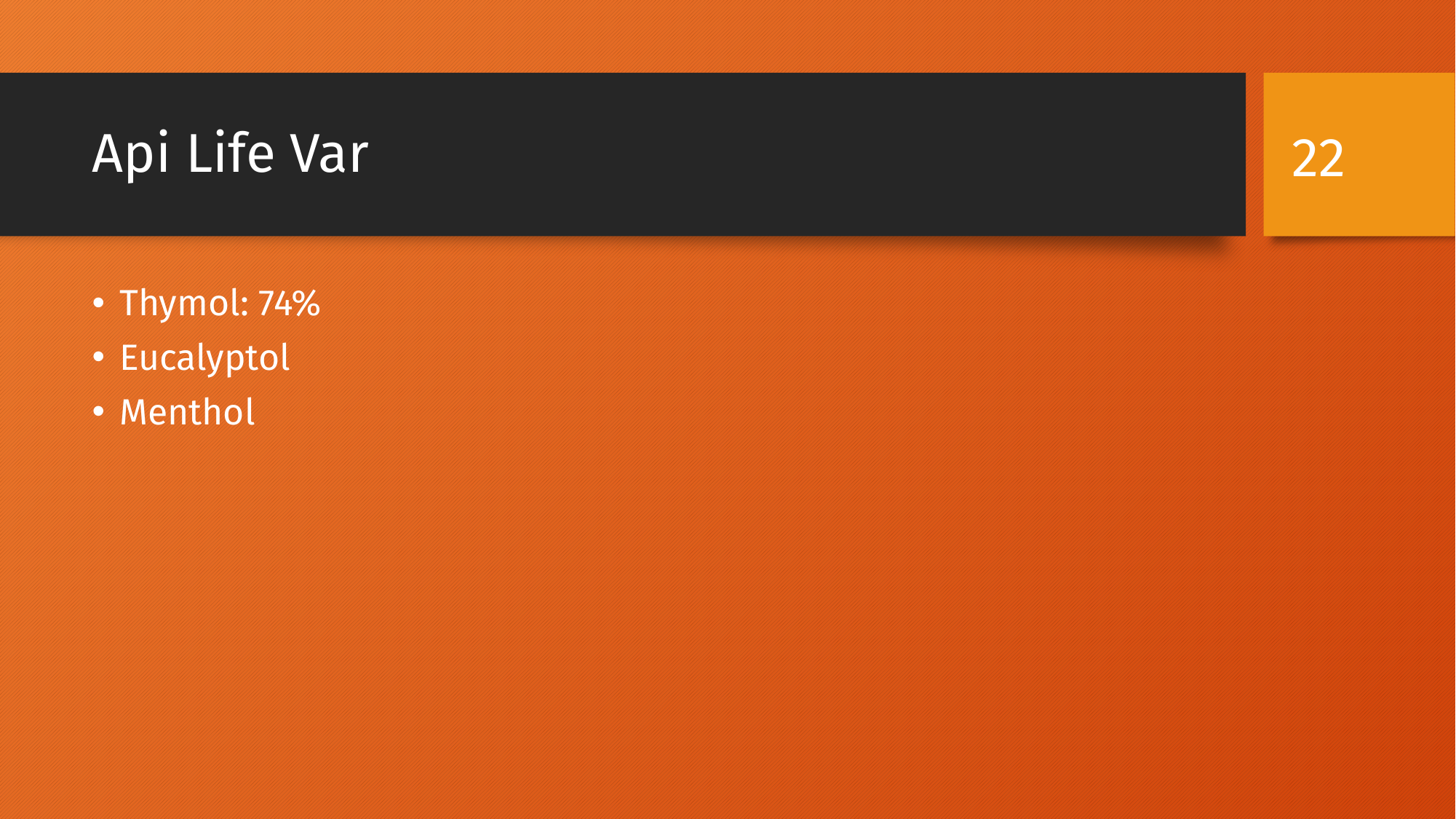

22
# Api Life Var
Thymol: 74%
Eucalyptol
Menthol